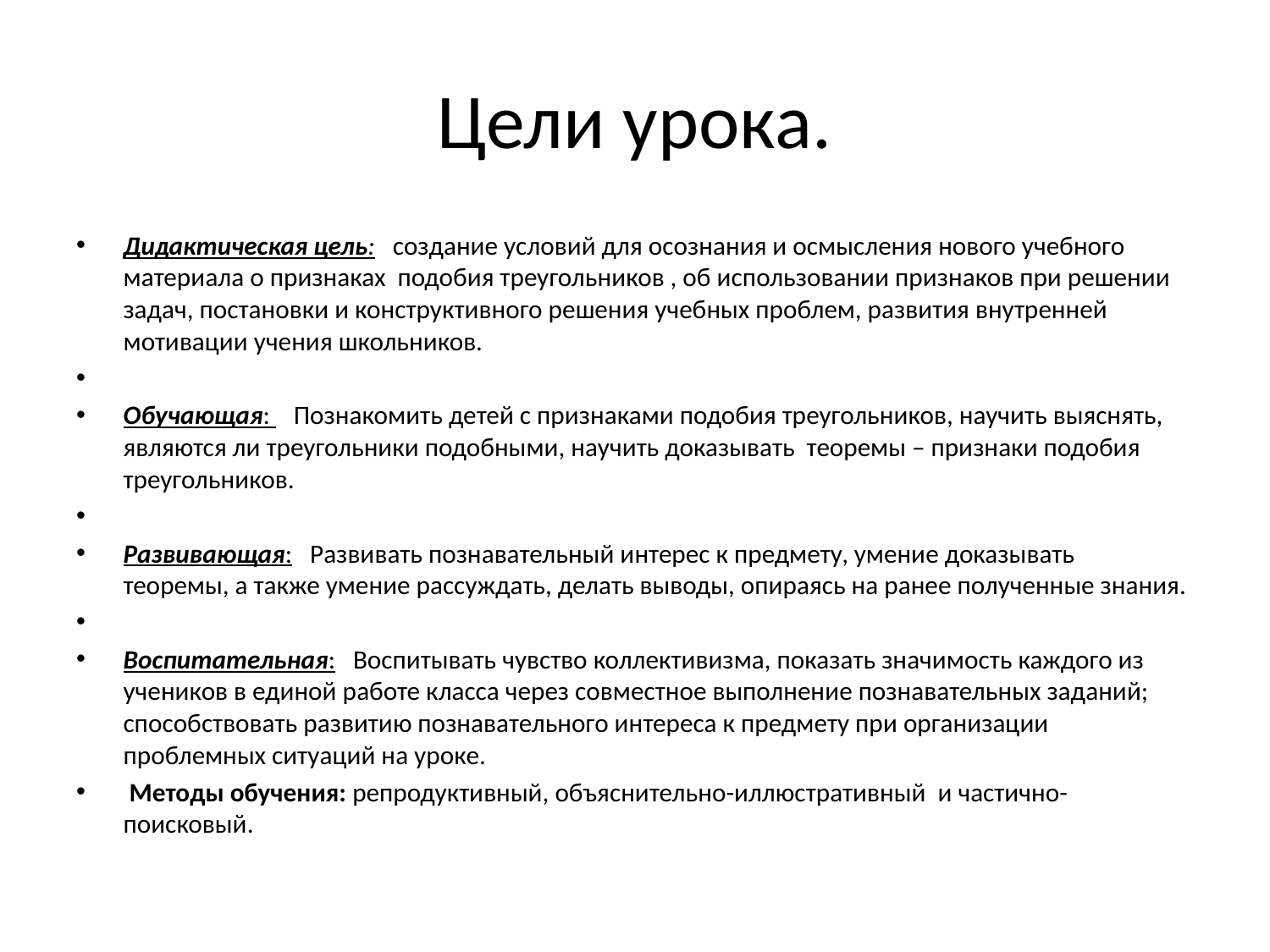

# Цели урока.
Дидактическая цель:   создание условий для осознания и осмысления нового учебного материала о признаках  подобия треугольников , об использовании признаков при решении задач, постановки и конструктивного решения учебных проблем, развития внутренней мотивации учения школьников.

Обучающая:    Познакомить детей с признаками подобия треугольников, научить выяснять, являются ли треугольники подобными, научить доказывать  теоремы – признаки подобия треугольников.

Развивающая:   Развивать познавательный интерес к предмету, умение доказывать   теоремы, а также умение рассуждать, делать выводы, опираясь на ранее полученные знания.

Воспитательная:   Воспитывать чувство коллективизма, показать значимость каждого из учеников в единой работе класса через совместное выполнение познавательных заданий; способствовать развитию познавательного интереса к предмету при организации проблемных ситуаций на уроке.
 Методы обучения: репродуктивный, объяснительно-иллюстративный  и частично-поисковый.